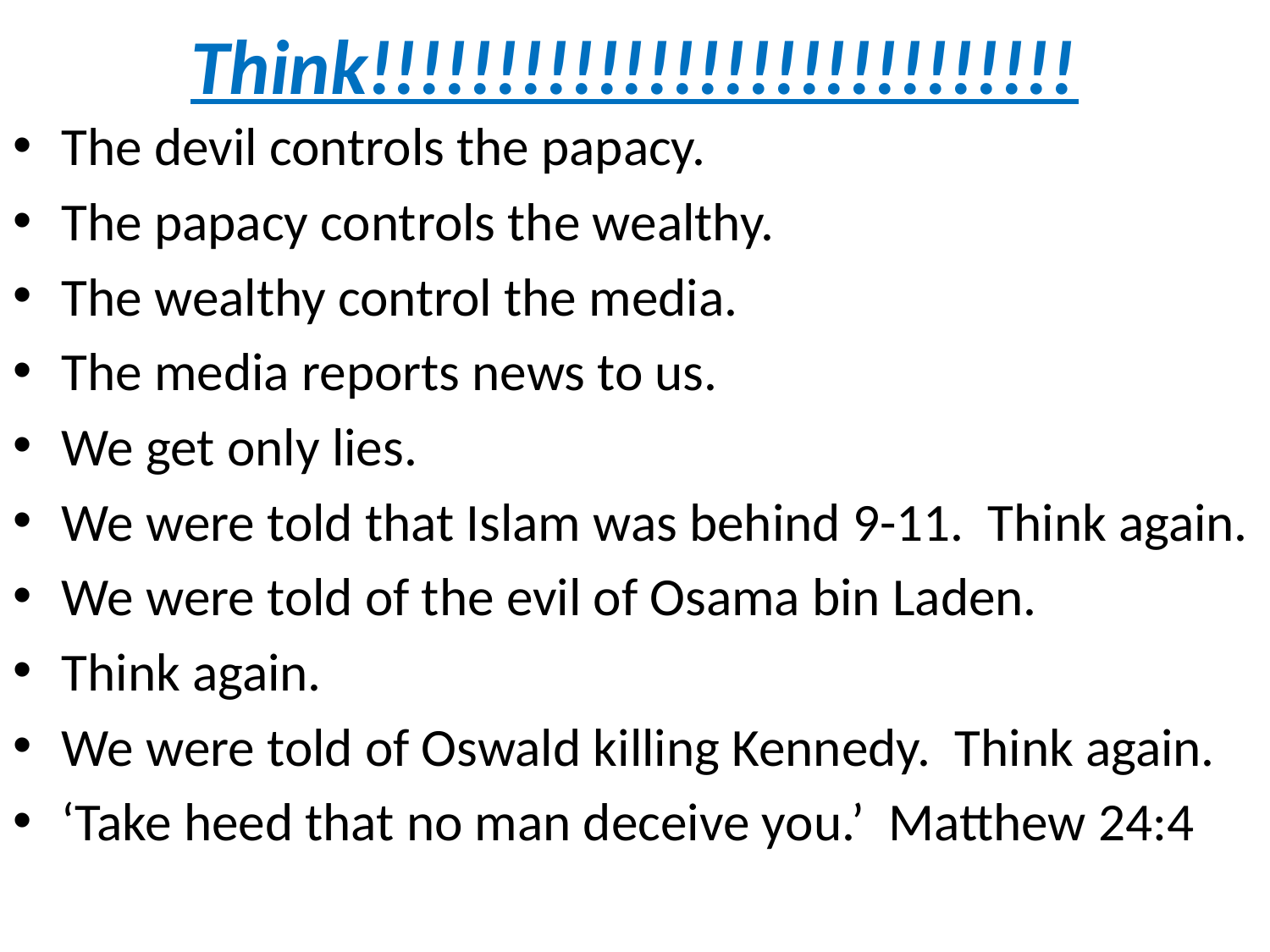

# Think!!!!!!!!!!!!!!!!!!!!!!!!!!!!
The devil controls the papacy.
The papacy controls the wealthy.
The wealthy control the media.
The media reports news to us.
We get only lies.
We were told that Islam was behind 9-11.  Think again.
We were told of the evil of Osama bin Laden.
Think again.
We were told of Oswald killing Kennedy.  Think again.
‘Take heed that no man deceive you.’  Matthew 24:4